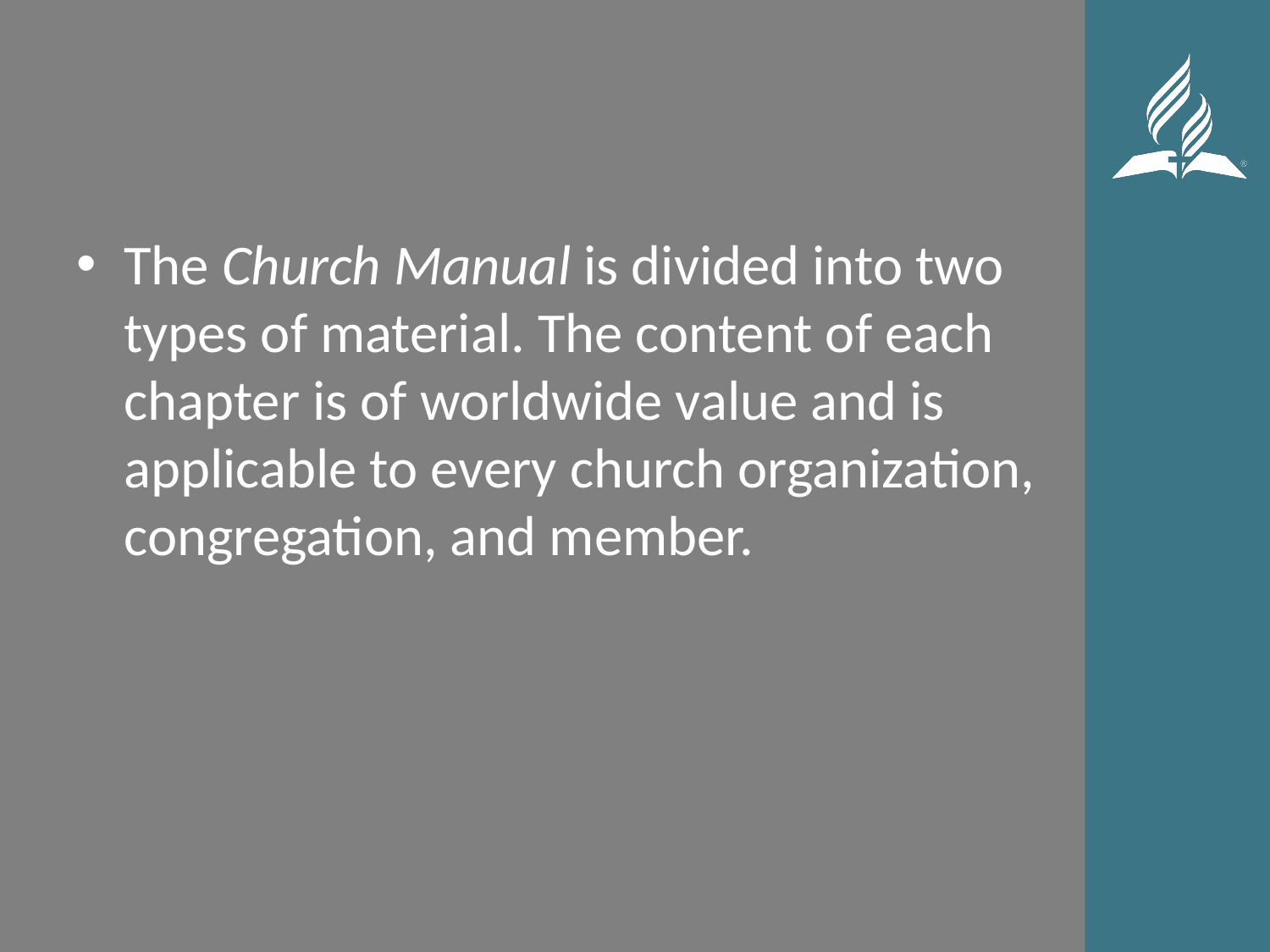

#
The Church Manual is divided into two types of material. The content of each chapter is of worldwide value and is applicable to every church organization, congregation, and member.